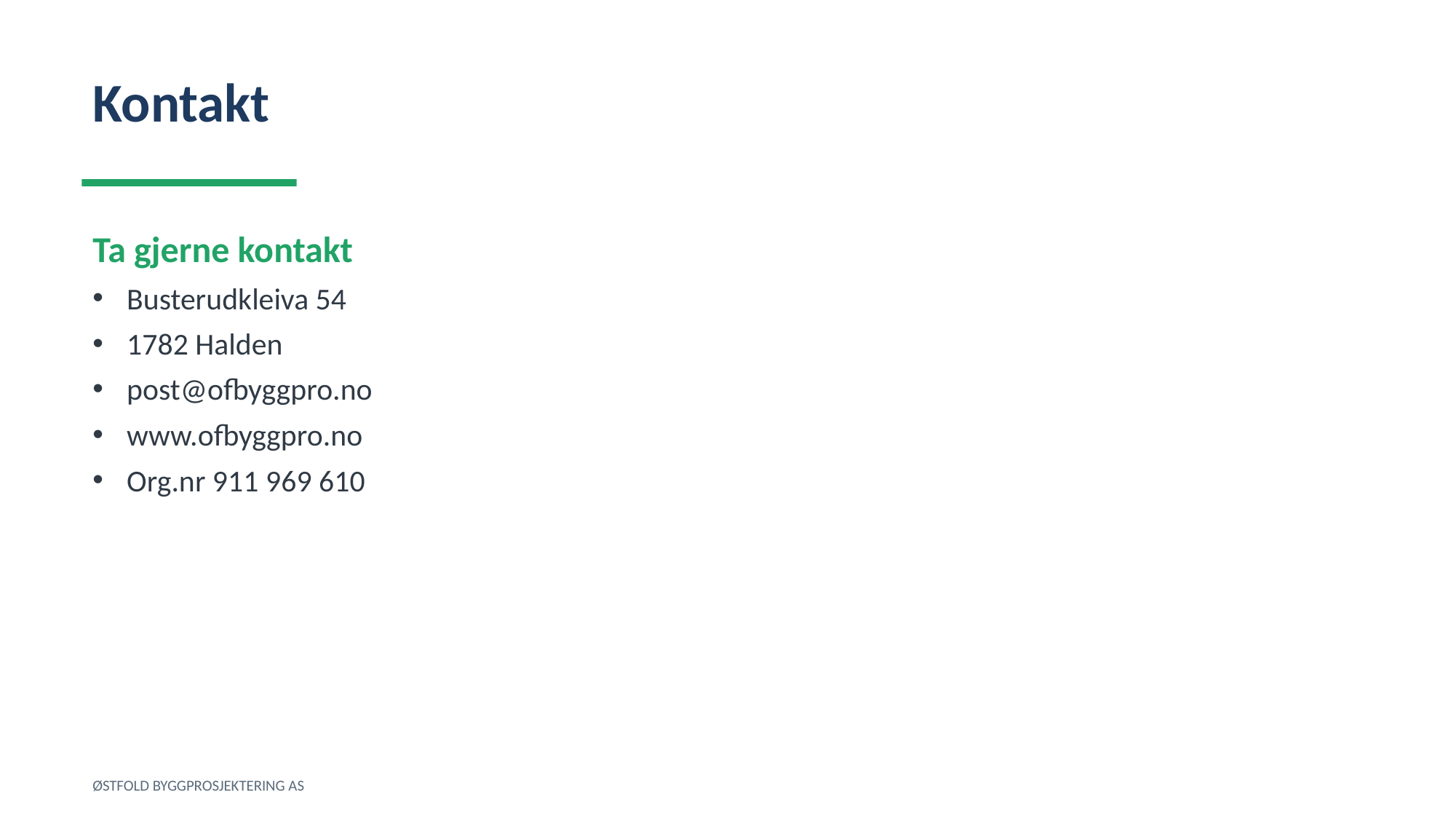

Kontakt

Ta gjerne kontakt
Busterudkleiva 54
1782 Halden
post@ofbyggpro.no
www.ofbyggpro.no
Org.nr 911 969 610
ØSTFOLD BYGGPROSJEKTERING AS